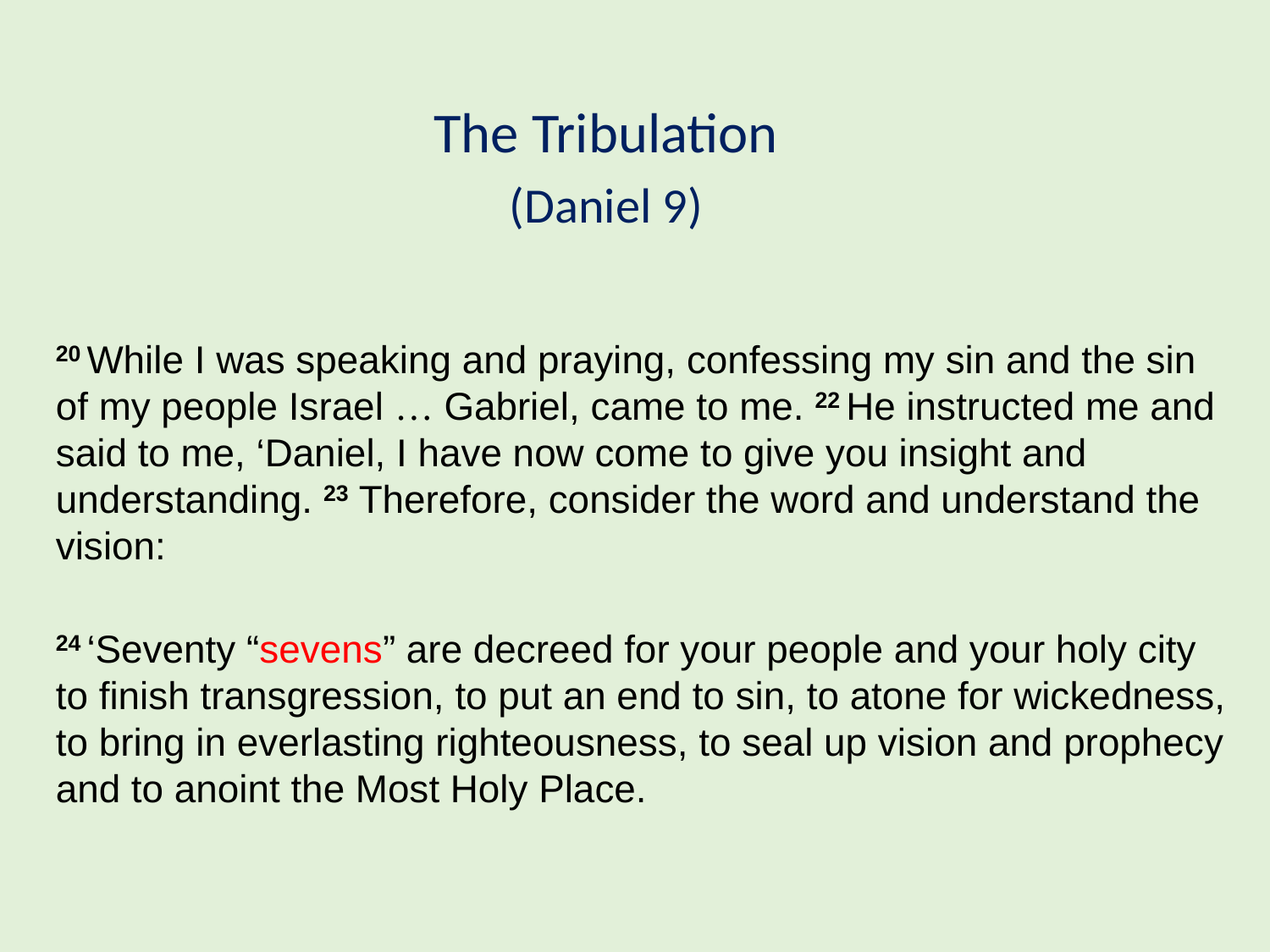

The Tribulation
(Daniel 9)
20 While I was speaking and praying, confessing my sin and the sin of my people Israel … Gabriel, came to me. 22 He instructed me and said to me, ‘Daniel, I have now come to give you insight and understanding. 23 Therefore, consider the word and understand the vision:
24 ‘Seventy “sevens” are decreed for your people and your holy city to finish transgression, to put an end to sin, to atone for wickedness, to bring in everlasting righteousness, to seal up vision and prophecy and to anoint the Most Holy Place.